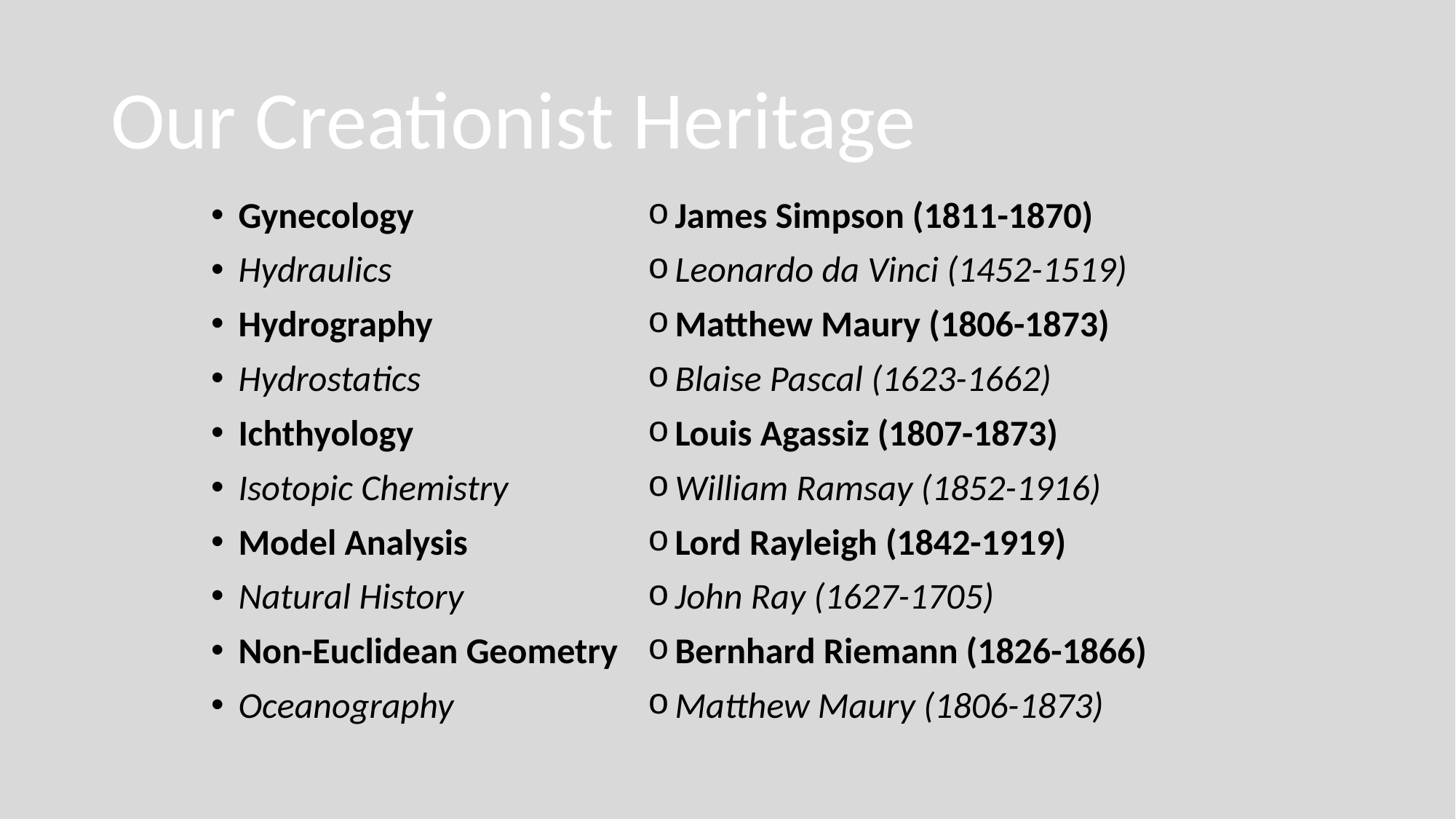

# Our Creationist Heritage
Gynecology
Hydraulics
Hydrography
Hydrostatics
Ichthyology
Isotopic Chemistry
Model Analysis
Natural History
Non-Euclidean Geometry
Oceanography

James Simpson (1811-1870)
Leonardo da Vinci (1452-1519)
Matthew Maury (1806-1873)
Blaise Pascal (1623-1662)
Louis Agassiz (1807-1873)
William Ramsay (1852-1916)
Lord Rayleigh (1842-1919)
John Ray (1627-1705)
Bernhard Riemann (1826-1866)
Matthew Maury (1806-1873)